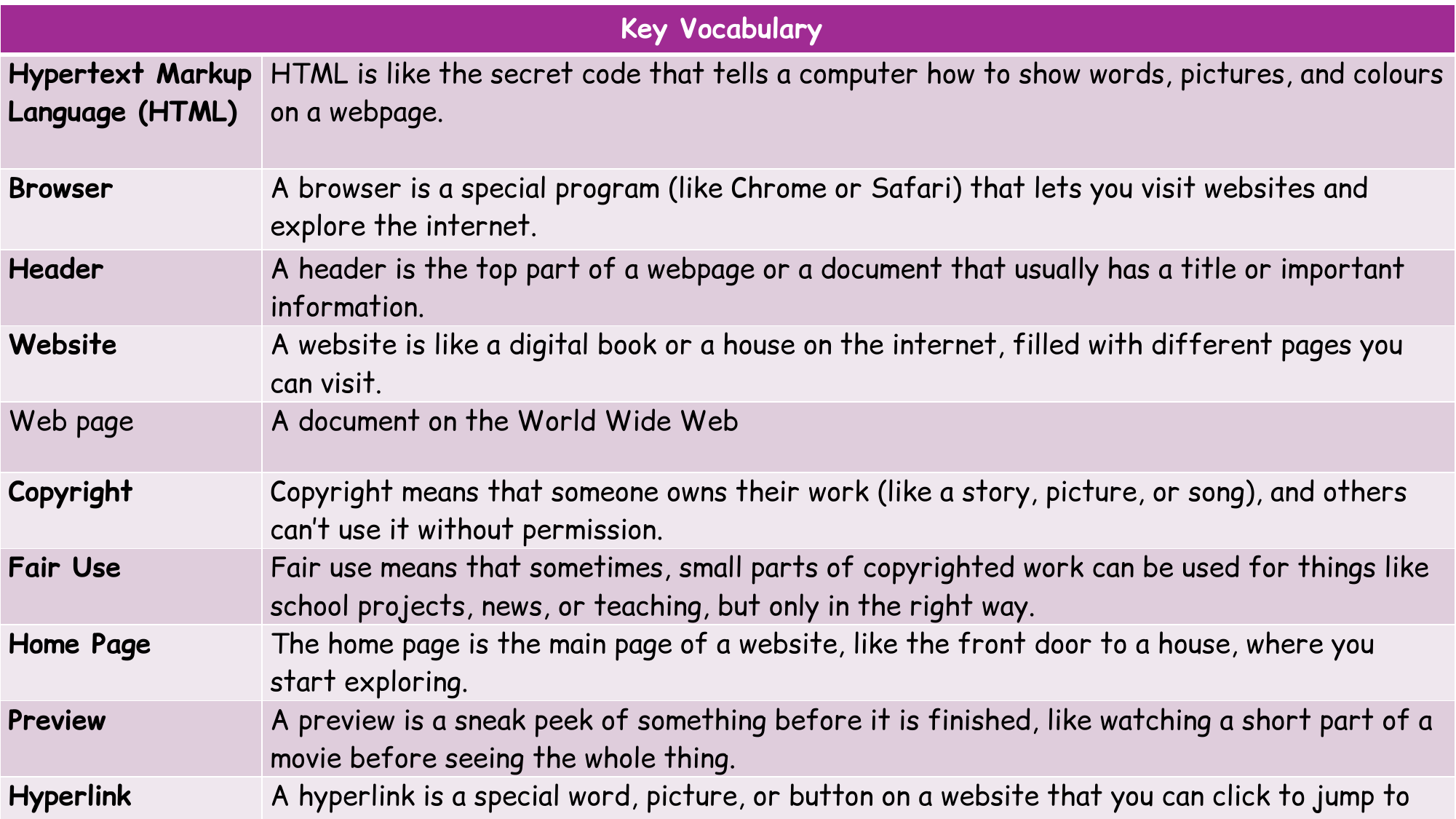

| Key Vocabulary |  |
| --- | --- |
| Hypertext Markup Language (HTML) | HTML is like the secret code that tells a computer how to show words, pictures, and colours on a webpage. |
| Browser | A browser is a special program (like Chrome or Safari) that lets you visit websites and explore the internet. |
| Header | A header is the top part of a webpage or a document that usually has a title or important information. |
| Website | A website is like a digital book or a house on the internet, filled with different pages you can visit. |
| Web page | A document on the World Wide Web |
| Copyright | Copyright means that someone owns their work (like a story, picture, or song), and others can’t use it without permission. |
| Fair Use | Fair use means that sometimes, small parts of copyrighted work can be used for things like school projects, news, or teaching, but only in the right way. |
| Home Page | The home page is the main page of a website, like the front door to a house, where you start exploring. |
| Preview | A preview is a sneak peek of something before it is finished, like watching a short part of a movie before seeing the whole thing. |
| Hyperlink | A hyperlink is a special word, picture, or button on a website that you can click to jump to another page. |
| Subpage | A subpage is a smaller page inside a website, like a chapter in a book, that gives more information about something. |